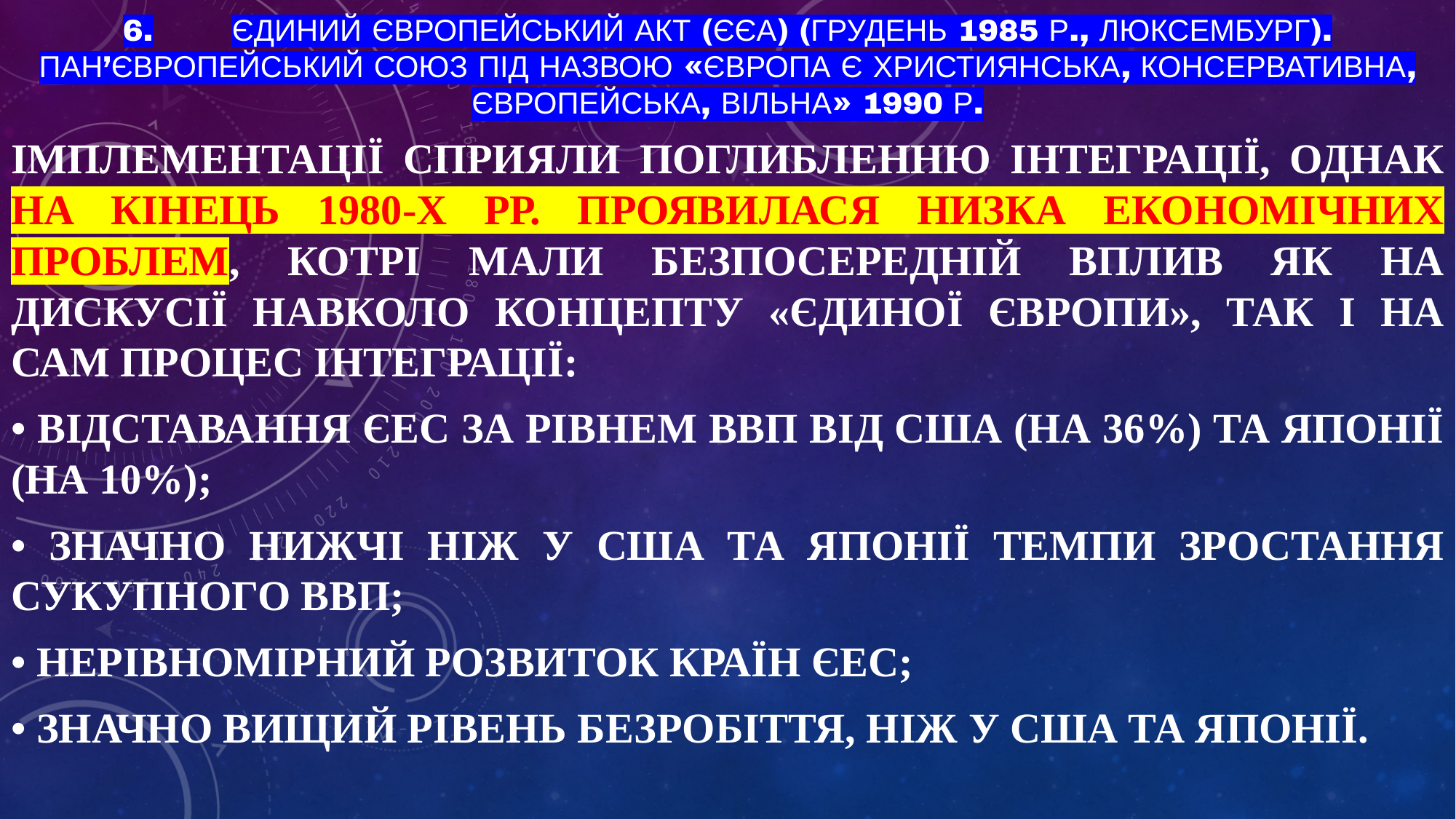

# 6.	Єдиний Європейський Акт (ЄЄА) (грудень 1985 р., Люксембург). Пан’європейський союз під назвою «Європа є християнська, консервативна, європейська, вільна» 1990 р.
імплементації сприяли поглибленню інтеграції, однак на кінець 1980-х рр. проявилася низка економічних проблем, котрі мали безпосередній вплив як на дискусії навколо концепту «єдиної Європи», так і на сам процес інтеграції:
• відставання ЄЕС за рівнем ВВП від США (на 36%) та Японії (на 10%);
• значно нижчі ніж у США та Японії темпи зростання сукупного ВВП;
• нерівномірний розвиток країн ЄЕС;
• значно вищий рівень безробіття, ніж у США та Японії.